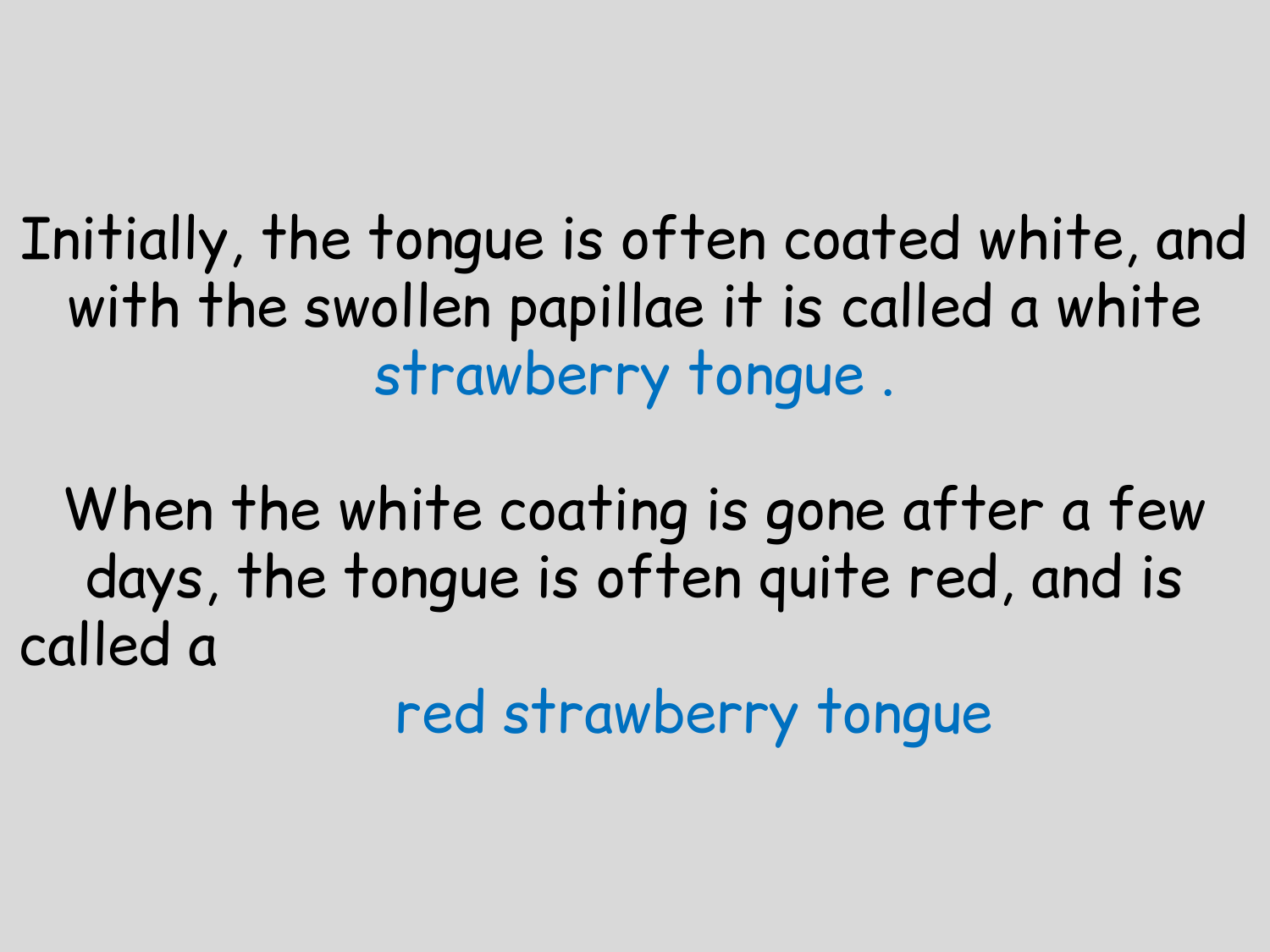

Initially, the tongue is often coated white, and with the swollen papillae it is called a white strawberry tongue .

When the white coating is gone after a few days, the tongue is often quite red, and is called a                                                                     red strawberry tongue